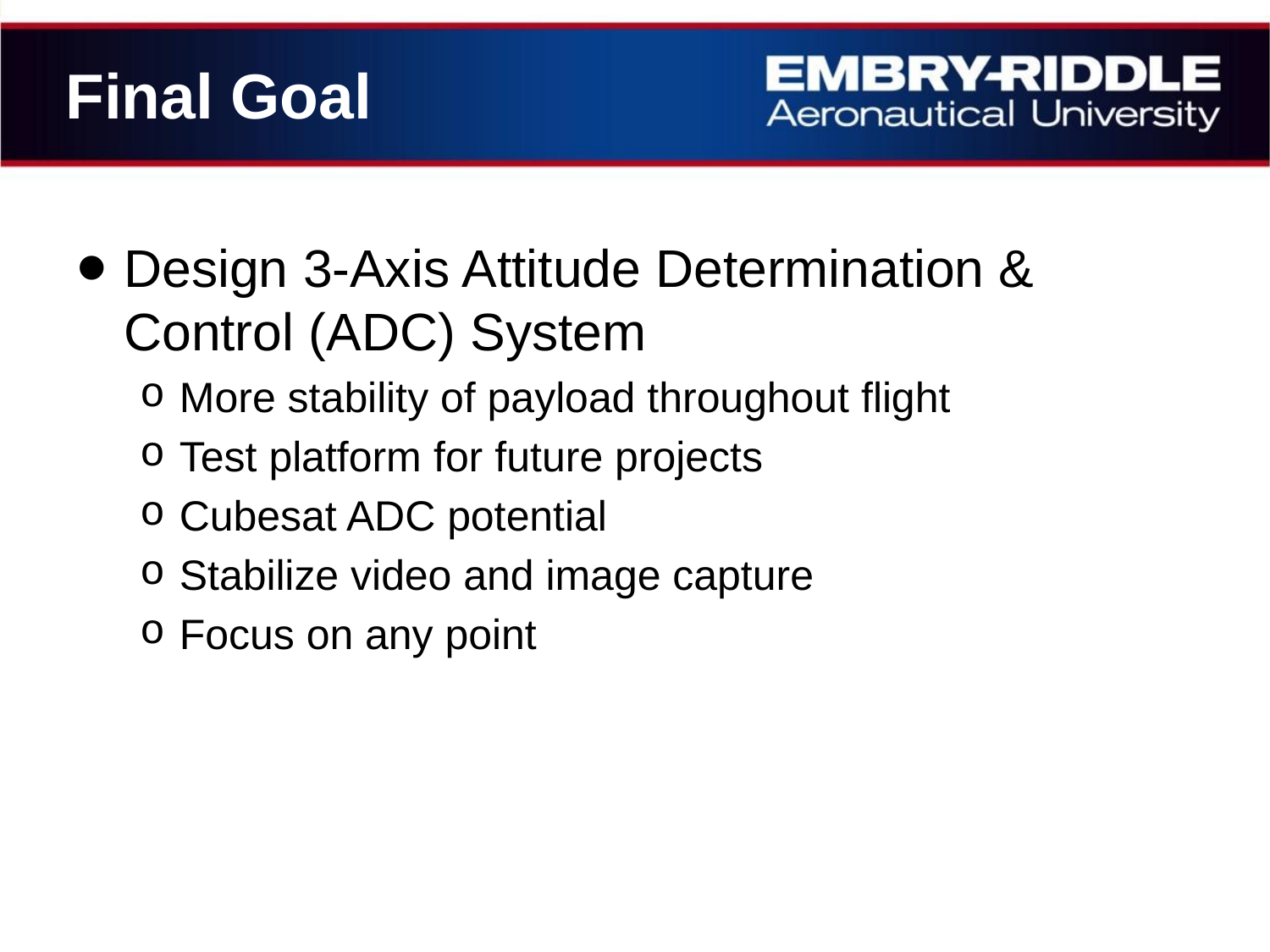

Final Goal
Design 3-Axis Attitude Determination & Control (ADC) System
More stability of payload throughout flight
Test platform for future projects
Cubesat ADC potential
Stabilize video and image capture
Focus on any point